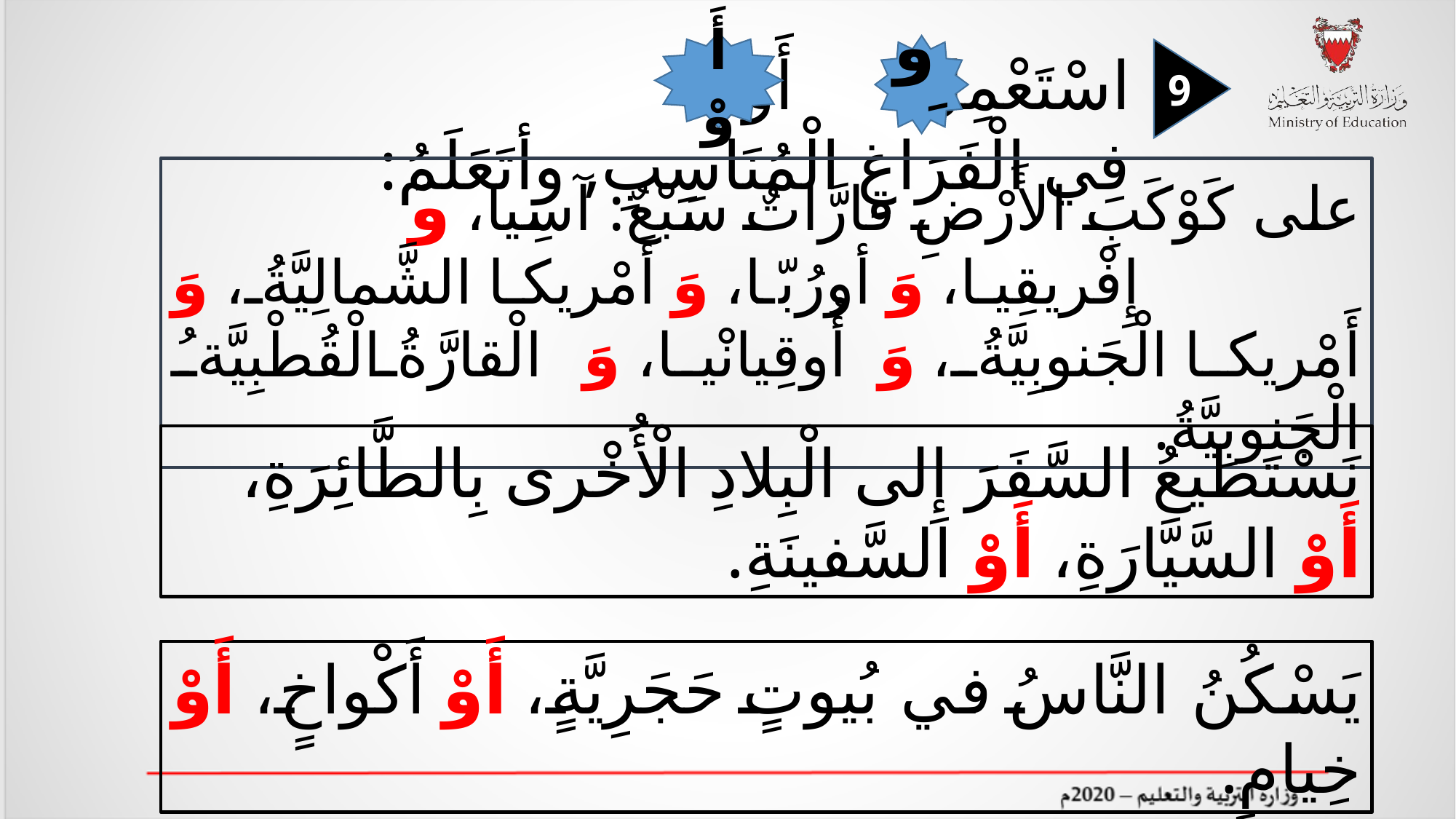

أَوْ
وَ
اسْتَعْمِلُ       أَو         فِي الْفَرَاغِ الْمُنَاسِبِ, وأتَعَلَمُ:

9
على كَوْكَبِ الأَرْضِ قارَّاتٌ سَبْعٌ: آسِيا، وَ                              إِفْريقِيا، وَ أورُبّا، وَ أَمْريكا الشَّمالِيَّةُ، وَ أَمْريكا الْجَنوبِيَّةُ، وَ  أُوقِيانْيا، وَ الْقارَّةُ الْقُطْبِيَّةُ الْجَنوبِيَّةُ.
نَسْتَطيعُ السَّفَرَ إِلى الْبِلادِ الْأُخْرى بِالطَّائِرَةِ، أَوْ السَّيَّارَةِ، أَوْ السَّفينَةِ.
يَسْكُنُ النَّاسُ في بُيوتٍ حَجَرِيَّةٍ، أَوْ أَكْواخٍ، أَوْ خِيامٍ.